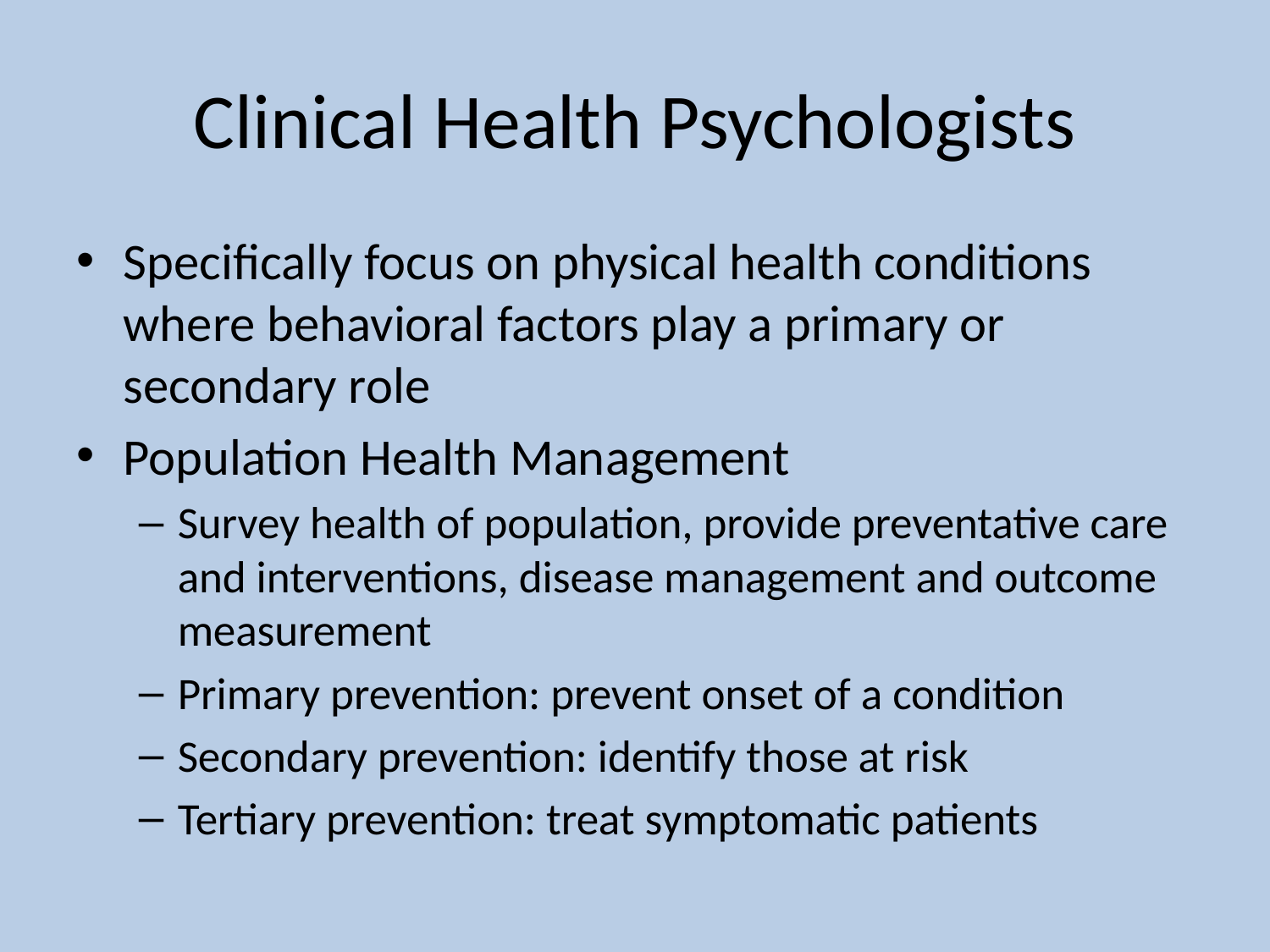

# Clinical Health Psychologists
Specifically focus on physical health conditions where behavioral factors play a primary or secondary role
Population Health Management
Survey health of population, provide preventative care and interventions, disease management and outcome measurement
Primary prevention: prevent onset of a condition
Secondary prevention: identify those at risk
Tertiary prevention: treat symptomatic patients